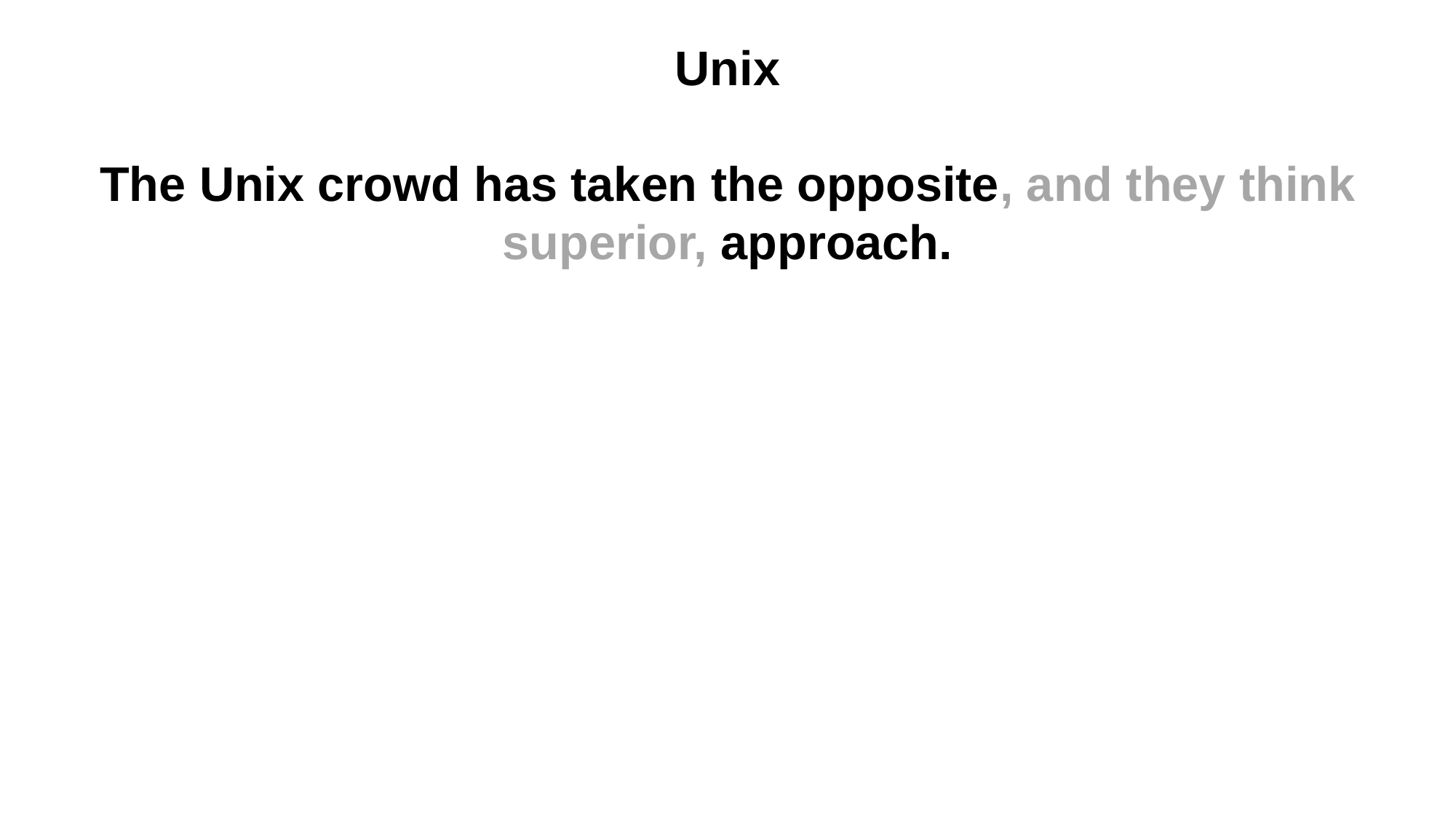

Unix

The Unix crowd has taken the opposite, and they think superior, approach.